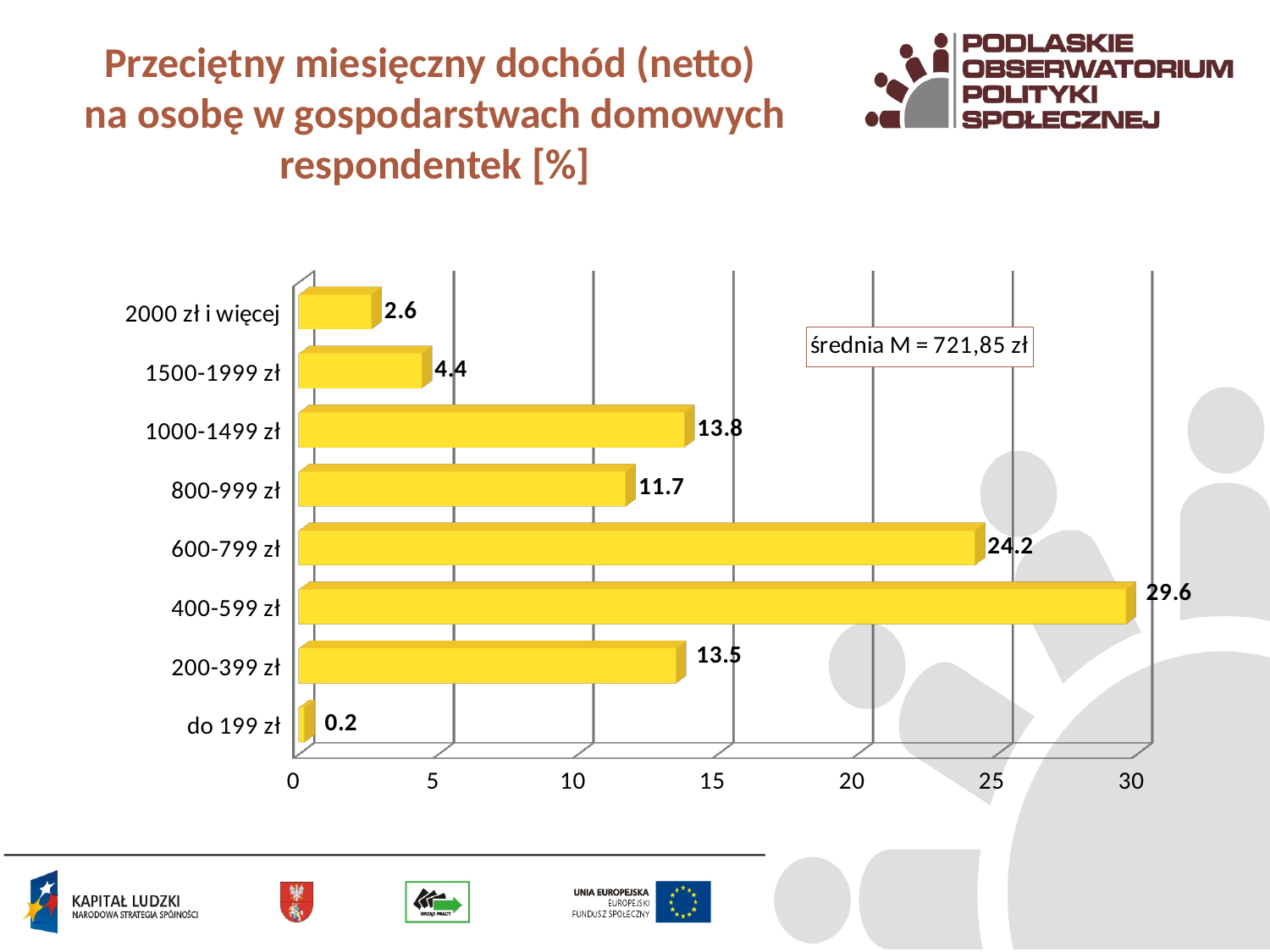

# Przeciętny miesięczny dochód (netto) na osobę w gospodarstwach domowych respondentek [%]

[unsupported chart]